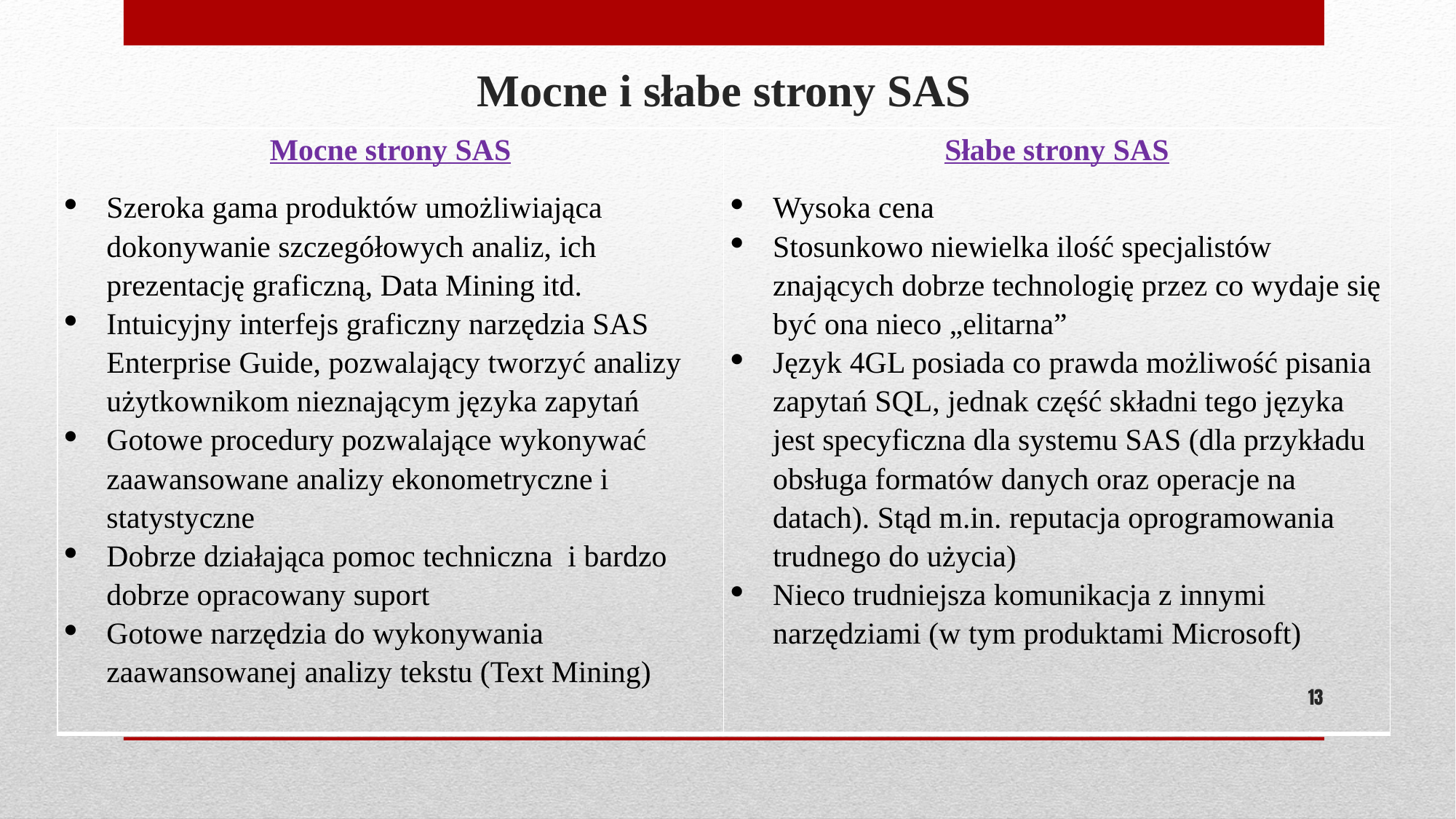

Mocne i słabe strony SAS
| Mocne strony SAS Szeroka gama produktów umożliwiająca dokonywanie szczegółowych analiz, ich prezentację graficzną, Data Mining itd. Intuicyjny interfejs graficzny narzędzia SAS Enterprise Guide, pozwalający tworzyć analizy użytkownikom nieznającym języka zapytań Gotowe procedury pozwalające wykonywać zaawansowane analizy ekonometryczne i statystyczne Dobrze działająca pomoc techniczna i bardzo dobrze opracowany suport Gotowe narzędzia do wykonywania zaawansowanej analizy tekstu (Text Mining) | Słabe strony SAS Wysoka cena Stosunkowo niewielka ilość specjalistów znających dobrze technologię przez co wydaje się być ona nieco „elitarna” Język 4GL posiada co prawda możliwość pisania zapytań SQL, jednak część składni tego języka jest specyficzna dla systemu SAS (dla przykładu obsługa formatów danych oraz operacje na datach). Stąd m.in. reputacja oprogramowania trudnego do użycia) Nieco trudniejsza komunikacja z innymi narzędziami (w tym produktami Microsoft) |
| --- | --- |
13